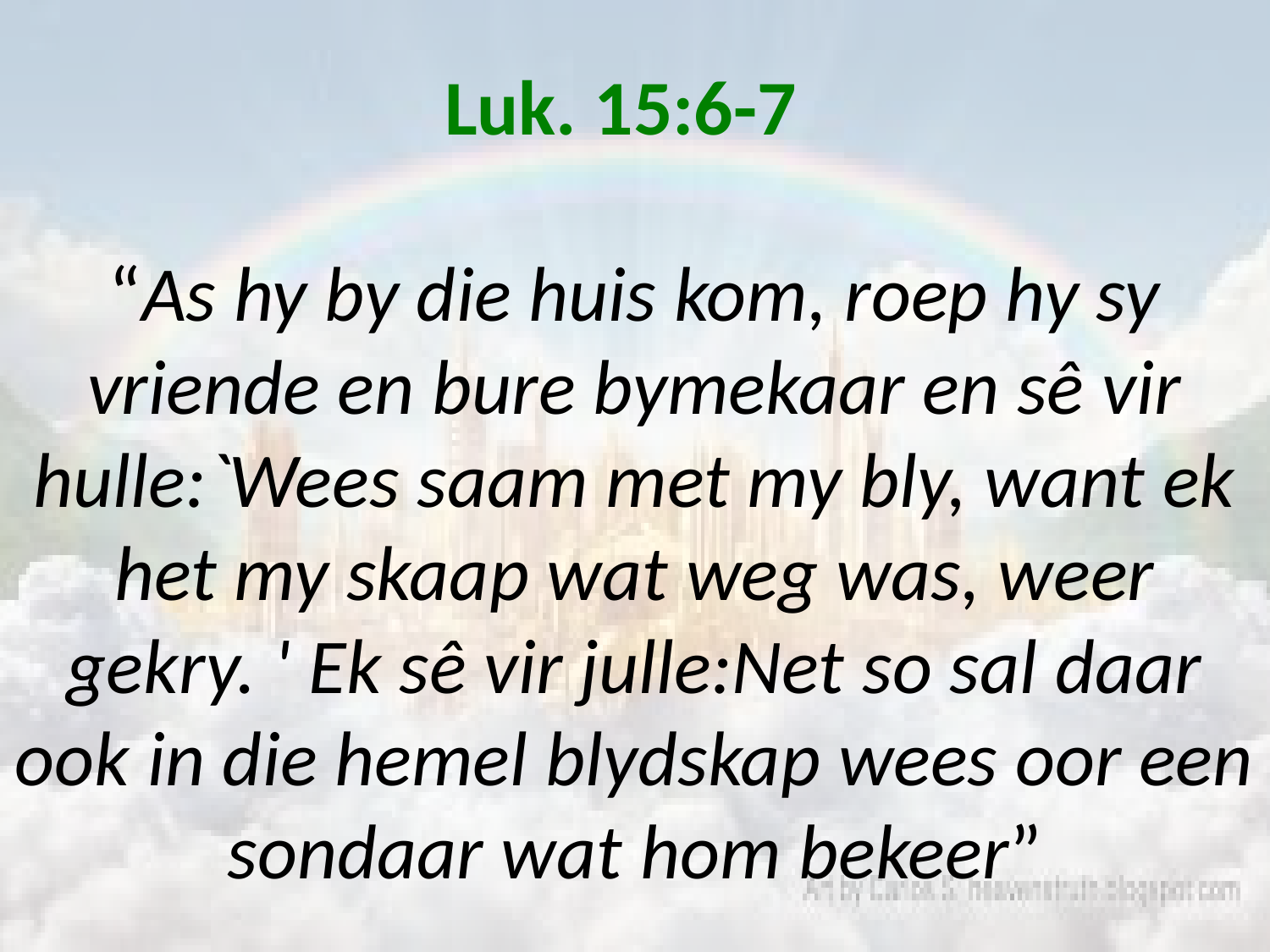

# Luk. 15:6-7 “As hy by die huis kom, roep hy sy vriende en bure bymekaar en sê vir hulle:`Wees saam met my bly, want ek het my skaap wat weg was, weer gekry. ' Ek sê vir julle:Net so sal daar ook in die hemel blydskap wees oor een sondaar wat hom bekeer”